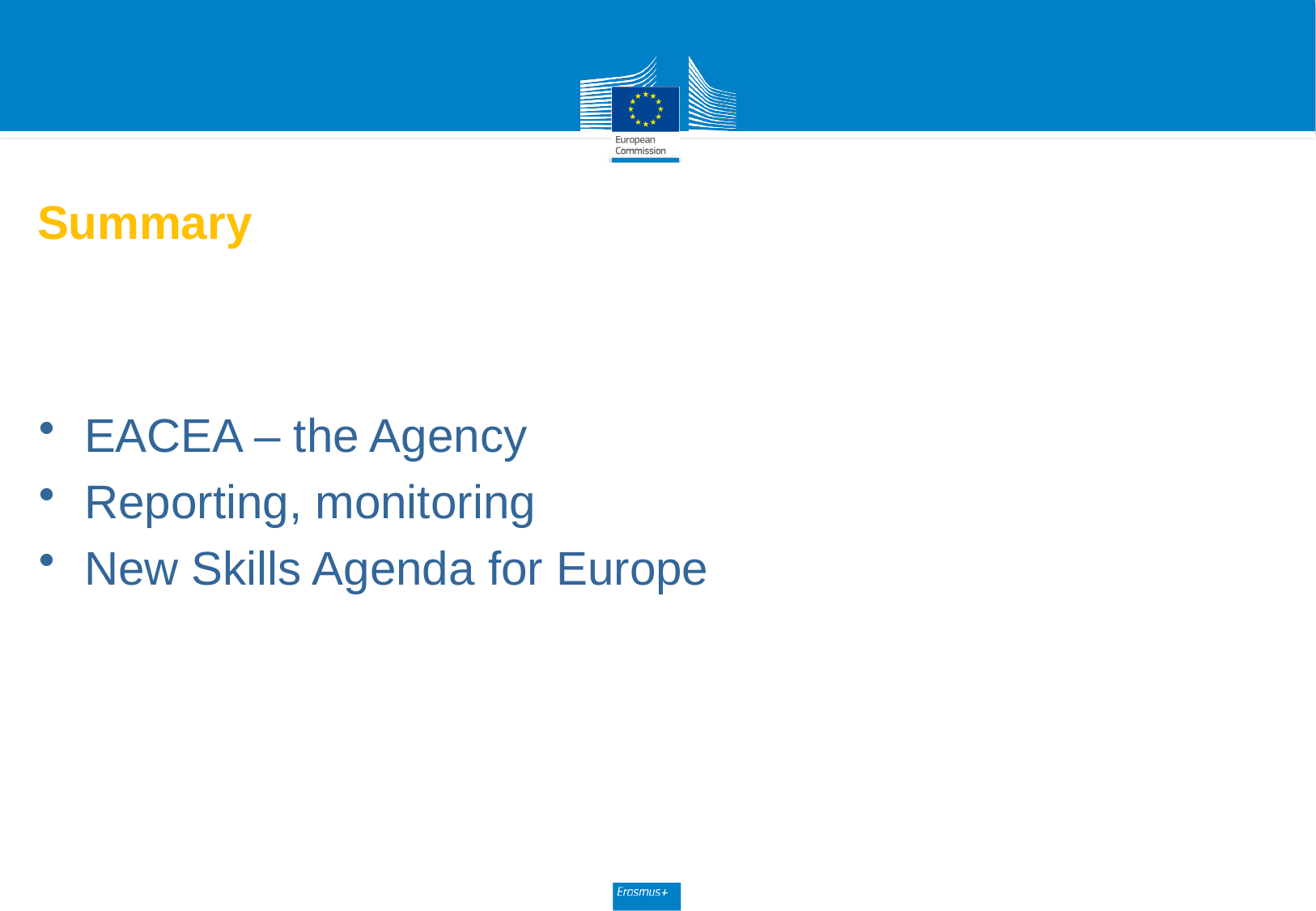

# Summary
EACEA – the Agency
Reporting, monitoring
New Skills Agenda for Europe